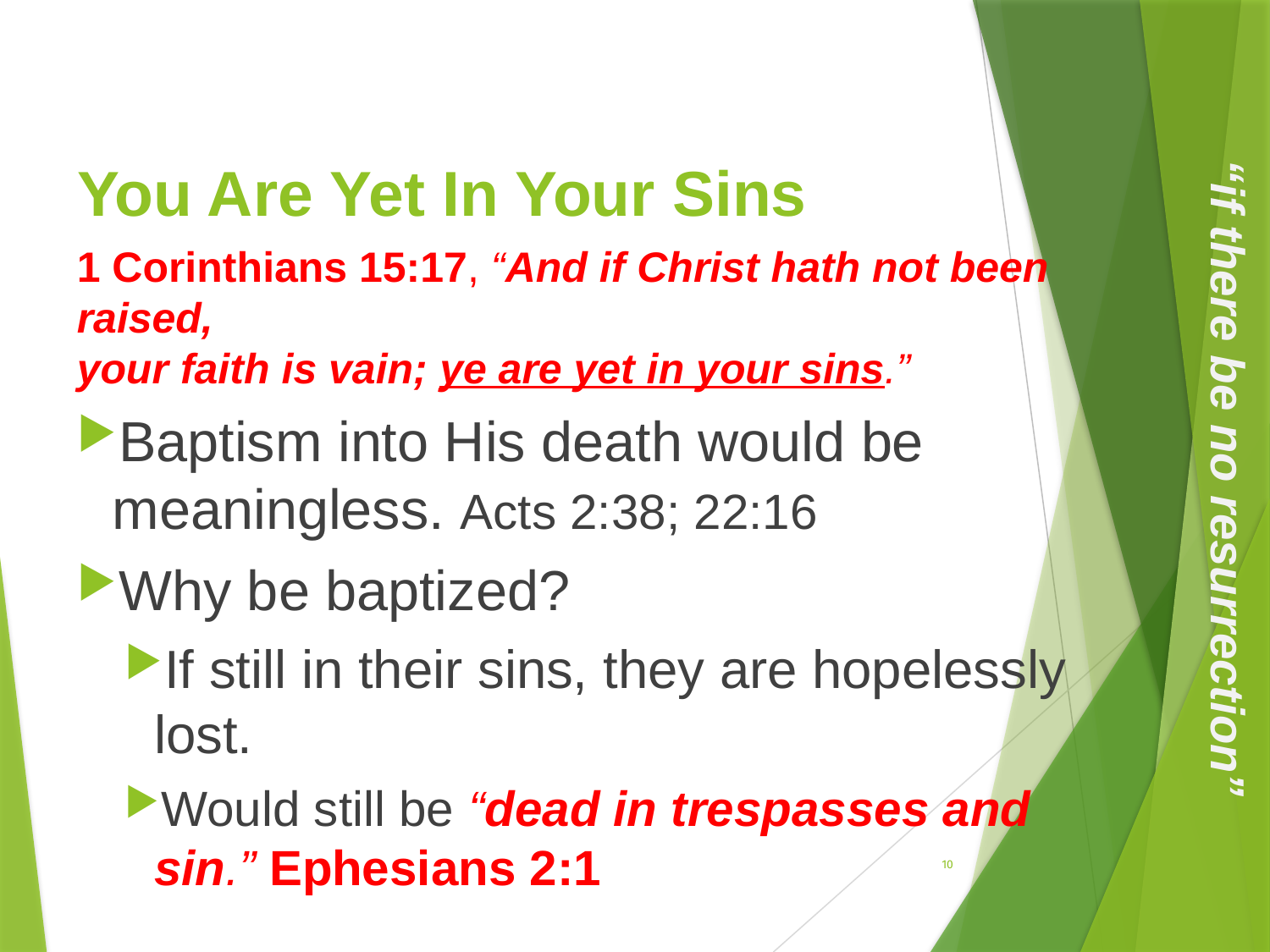

# You Are Yet In Your Sins
1 Corinthians 15:17, “And if Christ hath not been raised,
your faith is vain; ye are yet in your sins.”
Baptism into His death would be meaningless. Acts 2:38; 22:16
Why be baptized?
If still in their sins, they are hopelessly lost.
Would still be “dead in trespasses and sin.” Ephesians 2:1
“if there be no resurrection”
10